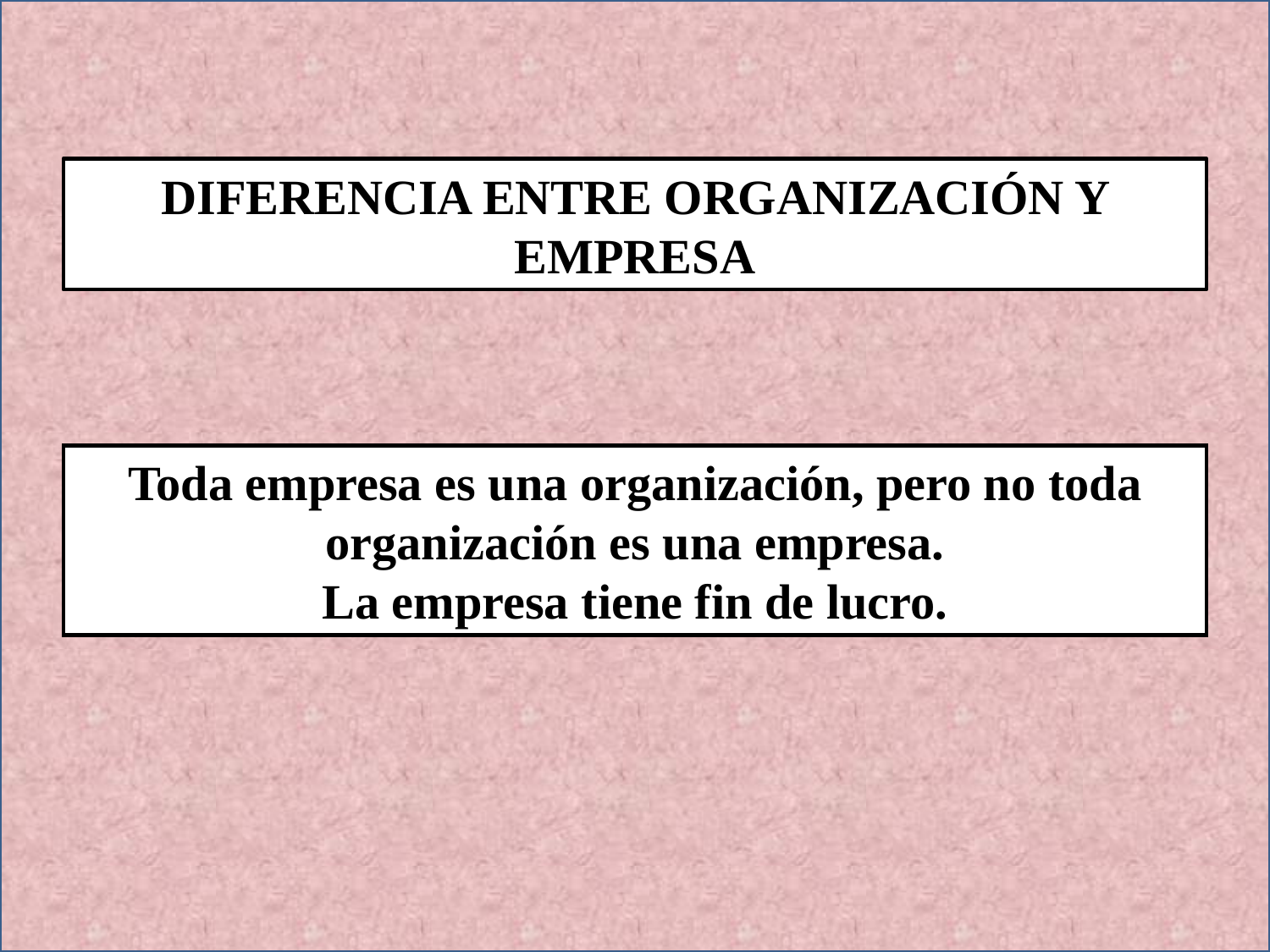

DIFERENCIA ENTRE ORGANIZACIÓN Y EMPRESA
Toda empresa es una organización, pero no toda organización es una empresa.
La empresa tiene fin de lucro.